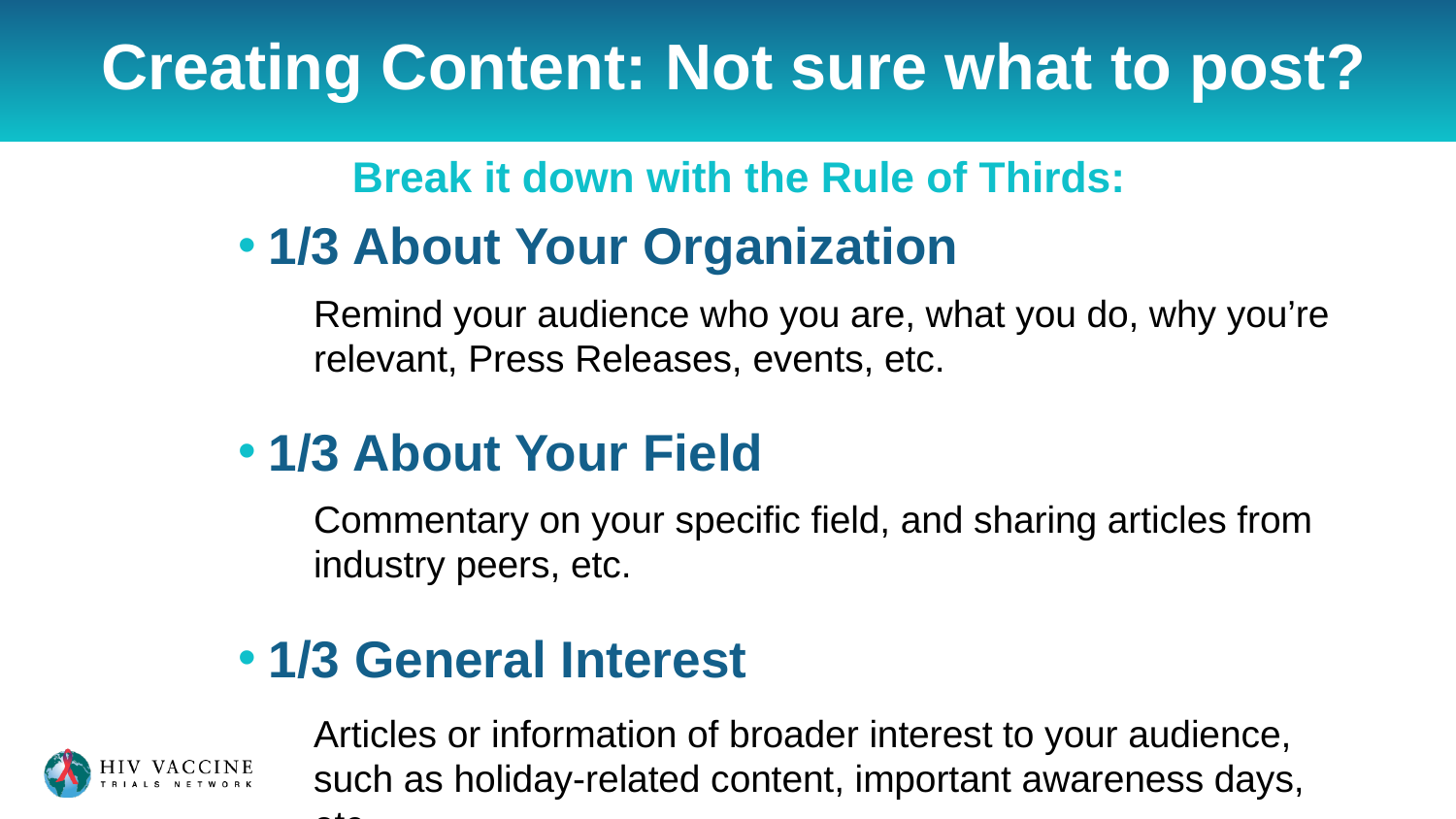

# Creating Content: Not sure what to post?
Break it down with the Rule of Thirds:
1/3 About Your Organization

1/3 About Your Field

1/3 General Interest

Remind your audience who you are, what you do, why you’re relevant, Press Releases, events, etc.
Commentary on your specific field, and sharing articles from industry peers, etc.
Articles or information of broader interest to your audience, such as holiday-related content, important awareness days, etc.